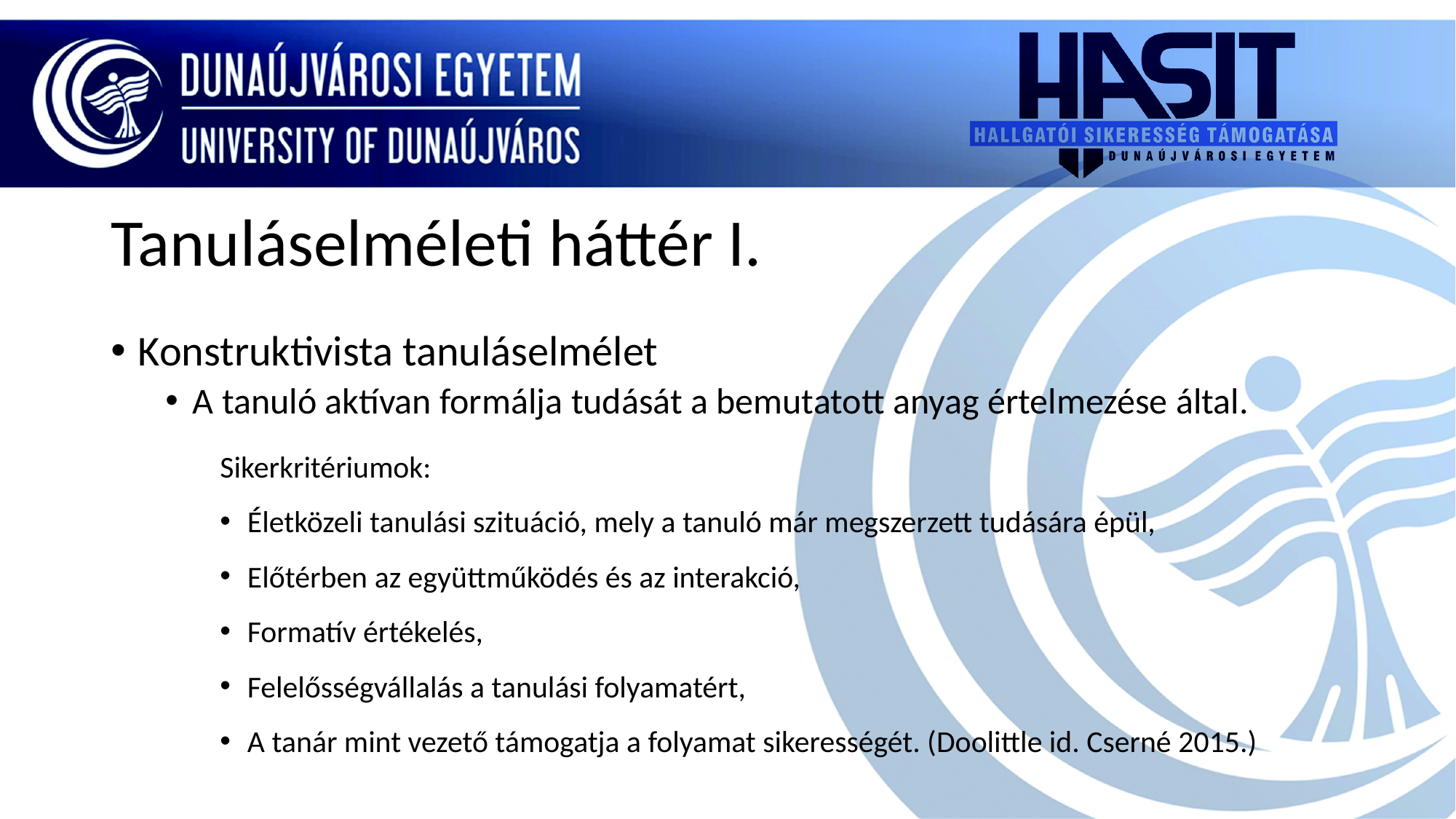

# Tanuláselméleti háttér I.
Konstruktivista tanuláselmélet
A tanuló aktívan formálja tudását a bemutatott anyag értelmezése által.
Sikerkritériumok:
Életközeli tanulási szituáció, mely a tanuló már megszerzett tudására épül,
Előtérben az együttműködés és az interakció,
Formatív értékelés,
Felelősségvállalás a tanulási folyamatért,
A tanár mint vezető támogatja a folyamat sikerességét. (Doolittle id. Cserné 2015.)